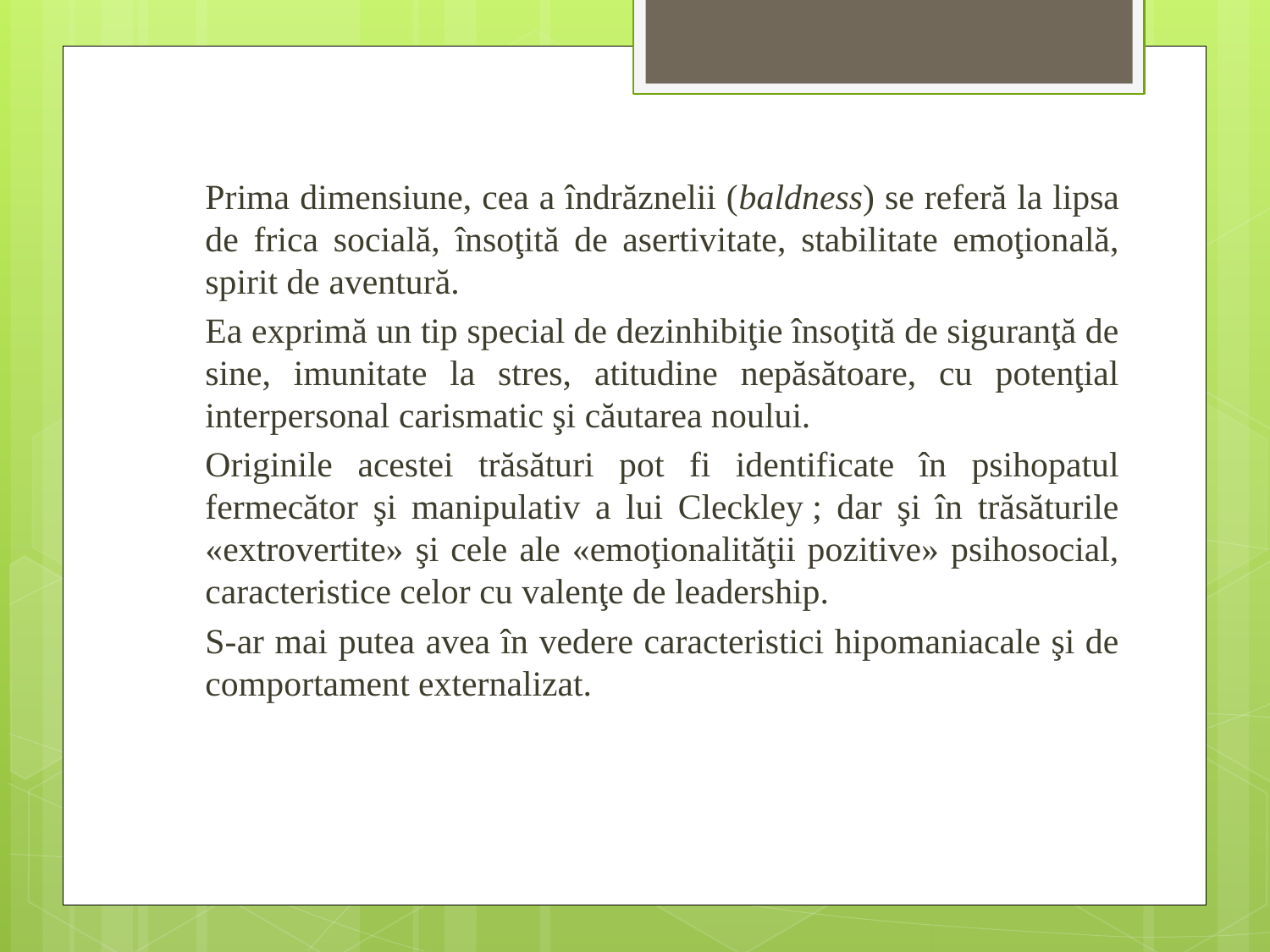

Prima dimensiune, cea a îndrăznelii (baldness) se referă la lipsa de frica socială, însoţită de asertivitate, stabilitate emoţională, spirit de aventură.
	Ea exprimă un tip special de dezinhibiţie însoţită de siguranţă de sine, imunitate la stres, atitudine nepăsătoare, cu potenţial interpersonal carismatic şi căutarea noului.
	Originile acestei trăsături pot fi identificate în psihopatul fermecător şi manipulativ a lui Cleckley ; dar şi în trăsăturile «extrovertite» şi cele ale «emoţionalităţii pozitive» psihosocial, caracteristice celor cu valenţe de leadership.
	S-ar mai putea avea în vedere caracteristici hipomaniacale şi de comportament externalizat.